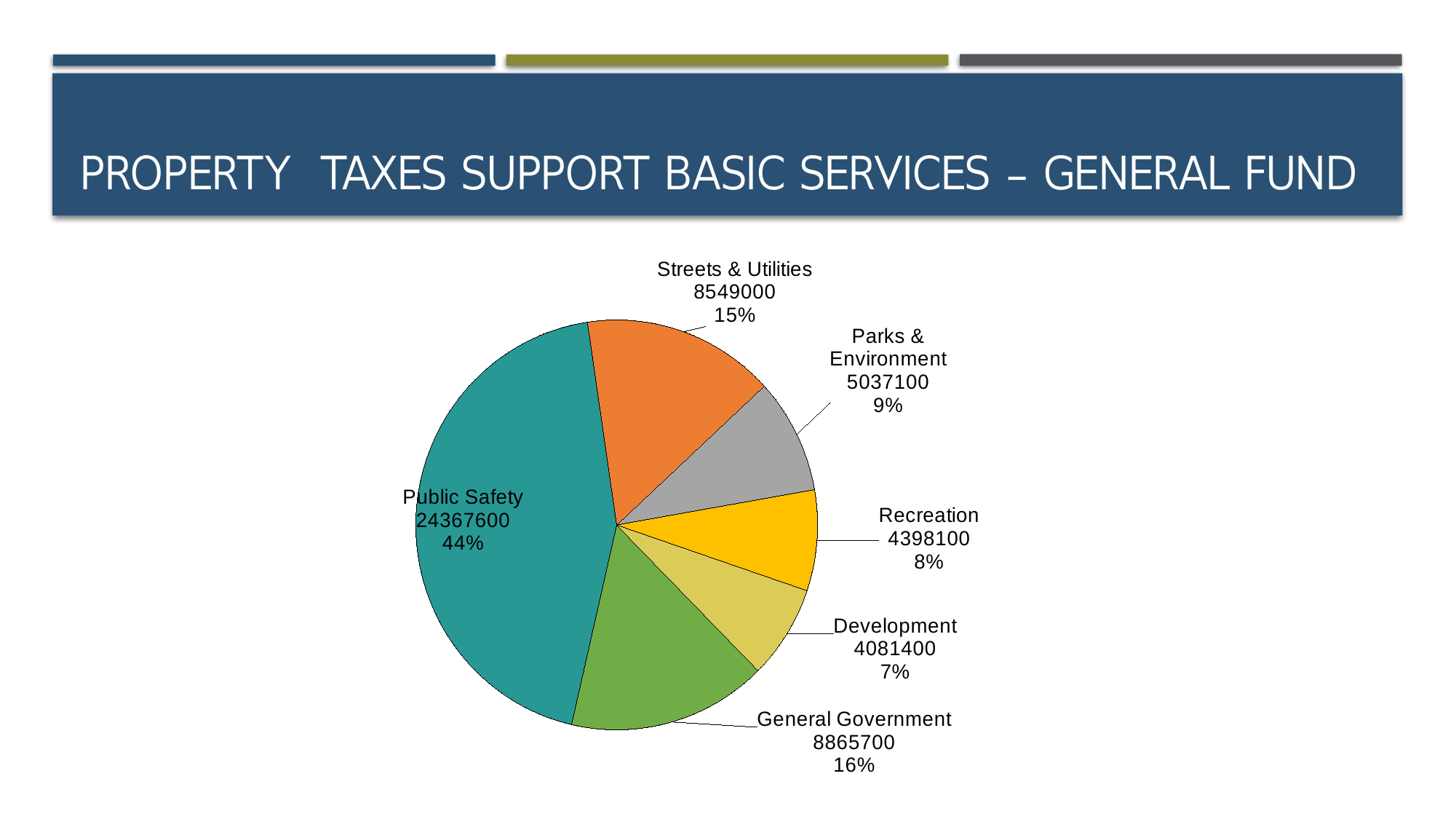

# PROPERTY  TAXES SUPPORT BASIC SERVICES – General Fund

### Chart

| Category |  |
|---|---|
| Public Safety | 24367600.0 |
| Streets & Utilities | 8549000.0 |
| Parks & Environment | 5037100.0 |
| Recreation | 4398100.0 |
| Development | 4081400.0 |
| General Government | 8865700.0 |